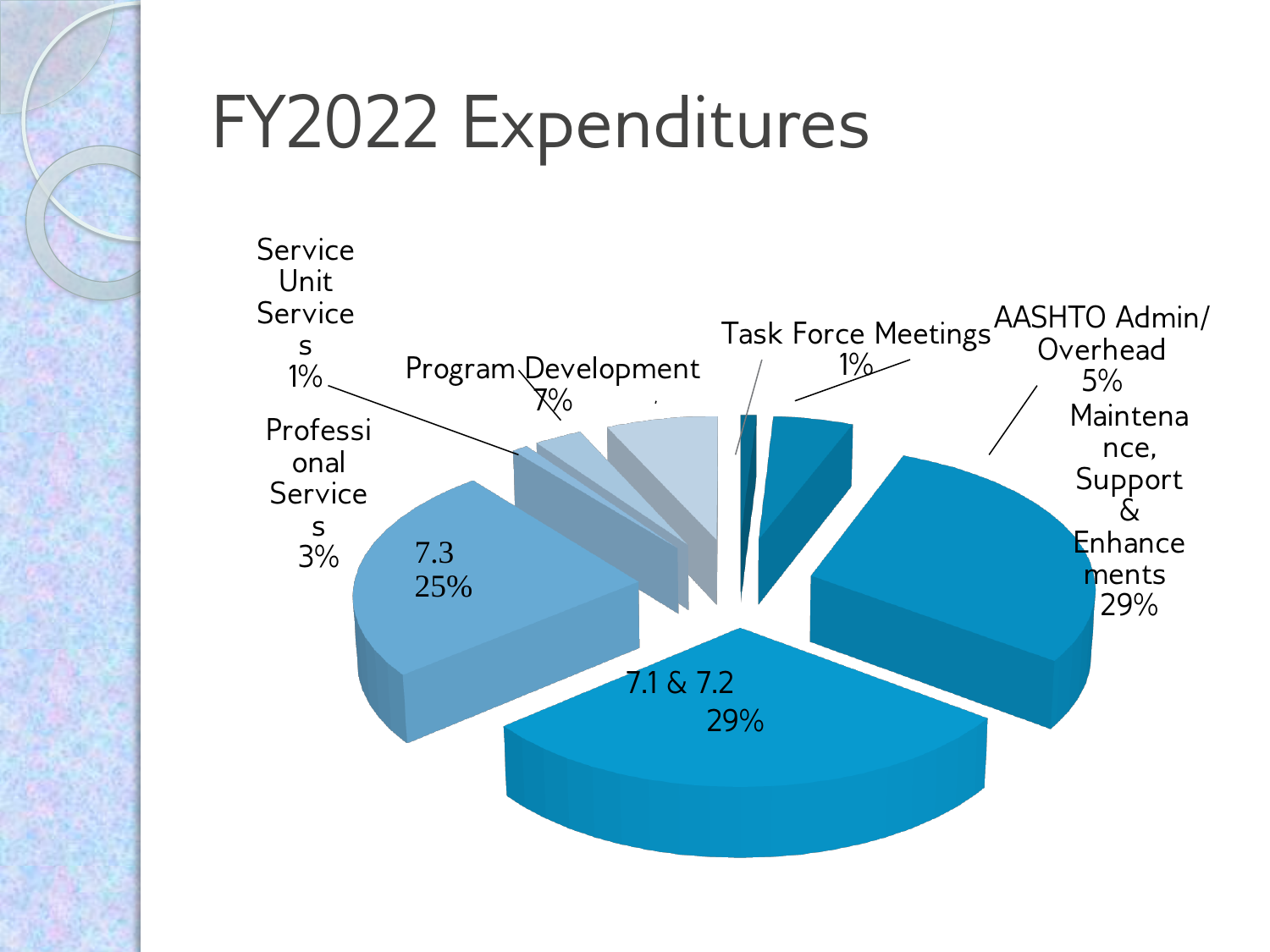

# FY2022 Expenditures

[unsupported chart]

7.1 & 7.2
29%